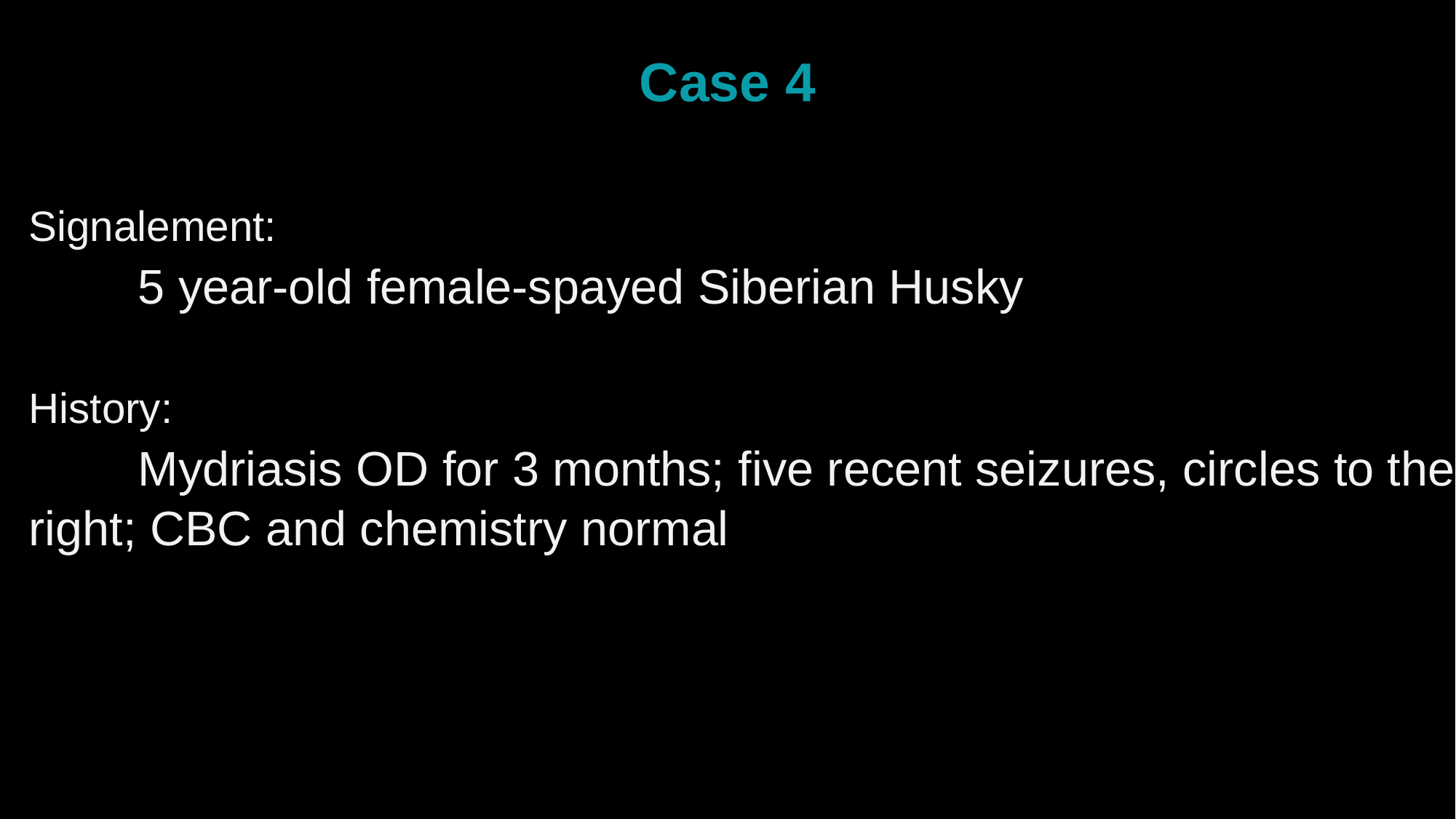

Case 4
Signalement:
	5 year-old female-spayed Siberian Husky

History:
	Mydriasis OD for 3 months; five recent seizures, circles to the right; CBC and chemistry normal